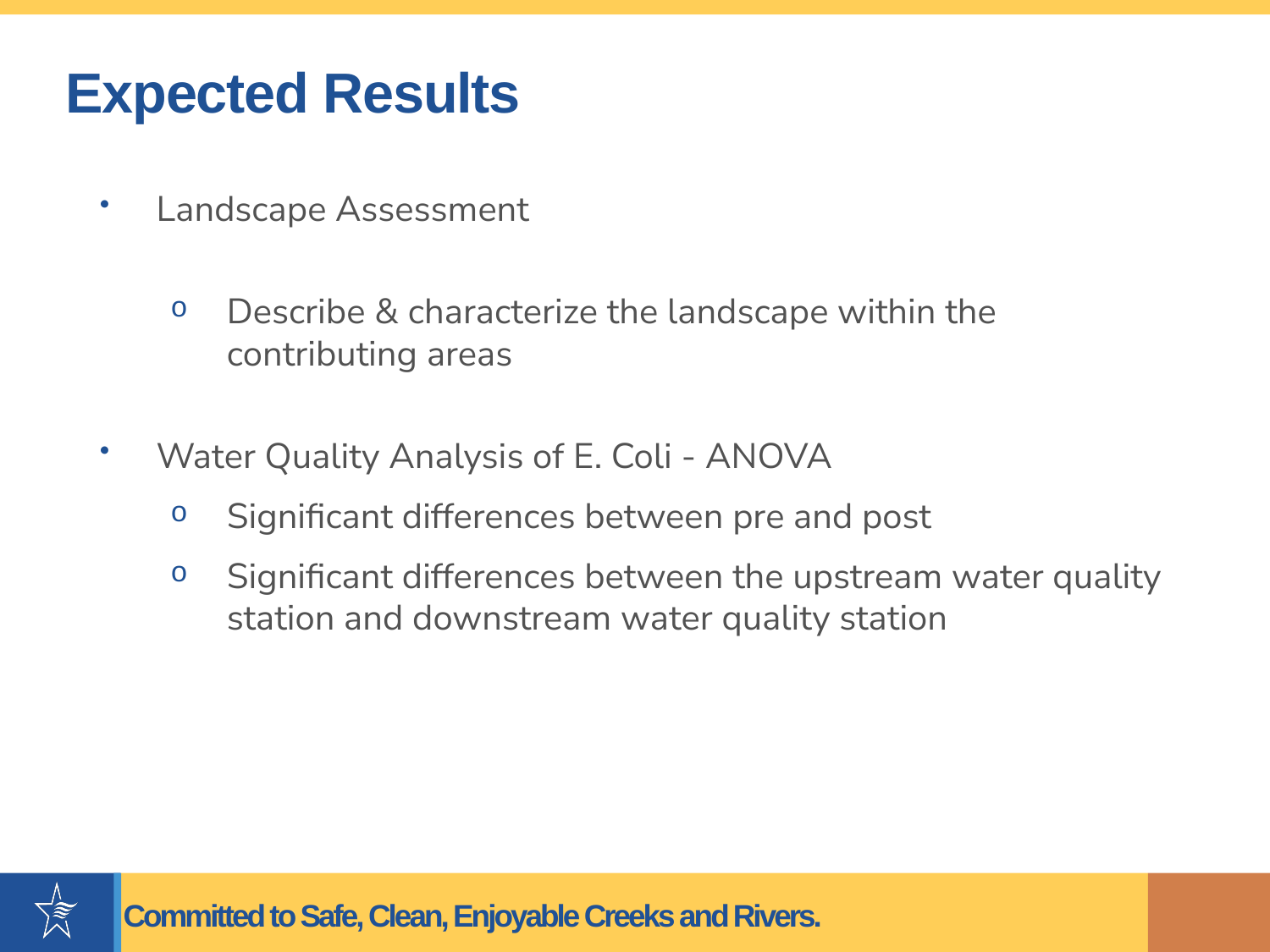

# Expected Results
Landscape Assessment
Describe & characterize the landscape within the contributing areas

Water Quality Analysis of E. Coli - ANOVA
Significant differences between pre and post
Significant differences between the upstream water quality station and downstream water quality station